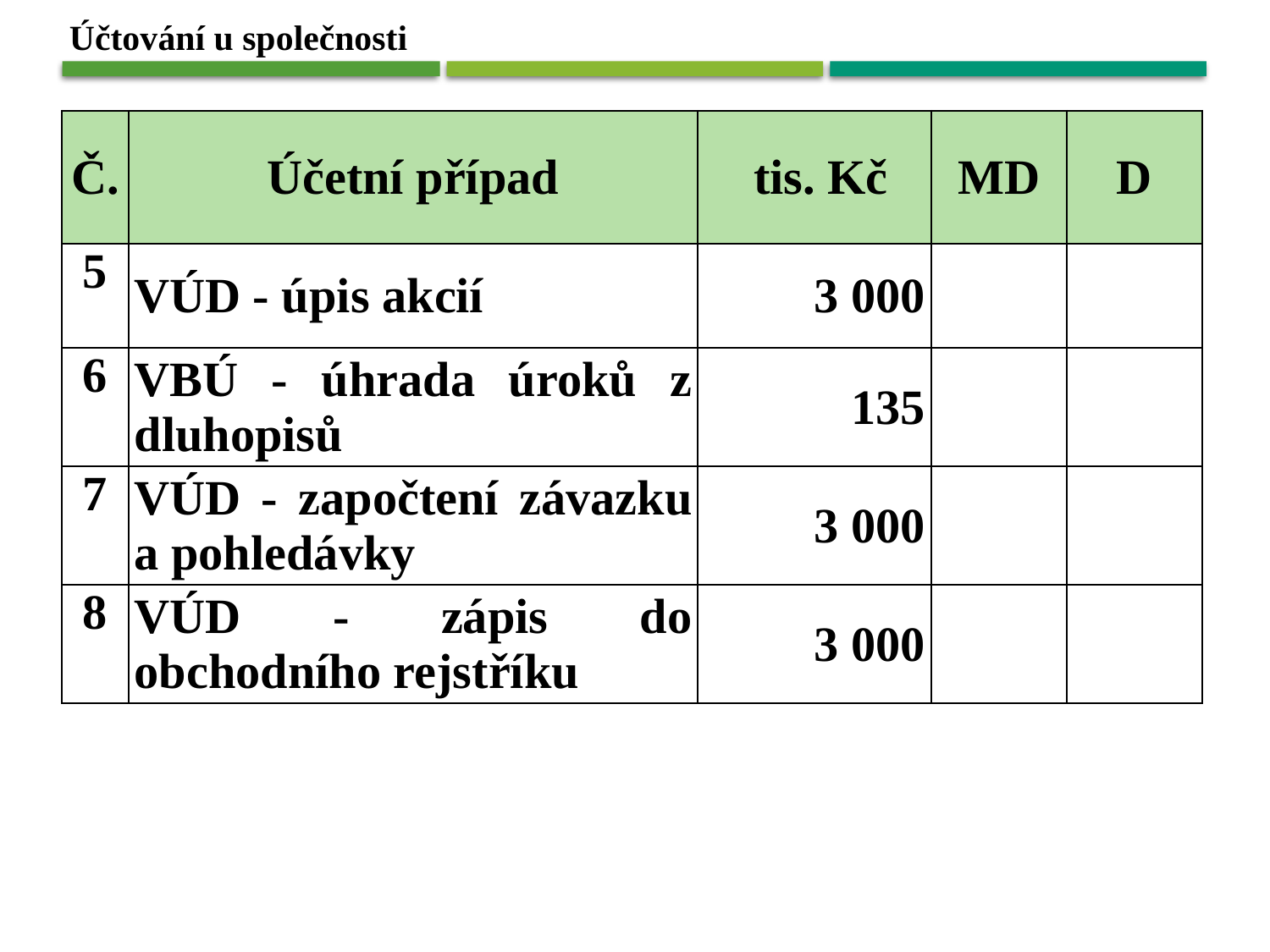

Účtování u společnosti
| Č. | Účetní případ | tis. Kč | MD | D |
| --- | --- | --- | --- | --- |
| 5 | VÚD - úpis akcií | 3 000 |  |  |
| 6 | VBÚ - úhrada úroků z dluhopisů | 135 |  |  |
| 7 | VÚD - započtení závazku a pohledávky | 3 000 |  |  |
| 8 | VÚD - zápis do obchodního rejstříku | 3 000 |  |  |